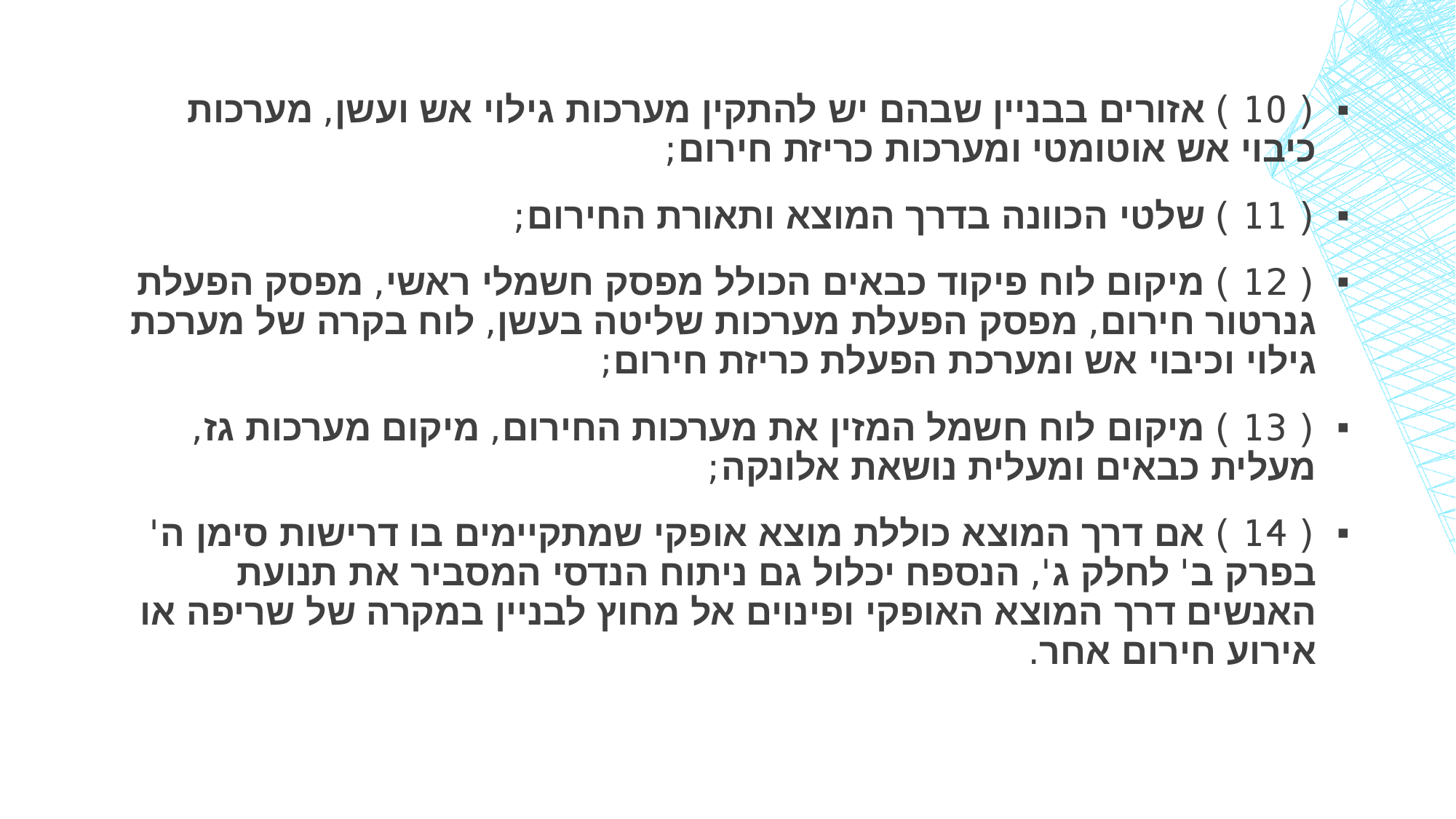

#
( 10 ) אזורים בבניין שבהם יש להתקין מערכות גילוי אש ועשן, מערכות כיבוי אש אוטומטי ומערכות כריזת חירום;
( 11 ) שלטי הכוונה בדרך המוצא ותאורת החירום;
( 12 ) מיקום לוח פיקוד כבאים הכולל מפסק חשמלי ראשי, מפסק הפעלת גנרטור חירום, מפסק הפעלת מערכות שליטה בעשן, לוח בקרה של מערכת גילוי וכיבוי אש ומערכת הפעלת כריזת חירום;
( 13 ) מיקום לוח חשמל המזין את מערכות החירום, מיקום מערכות גז, מעלית כבאים ומעלית נושאת אלונקה;
( 14 ) אם דרך המוצא כוללת מוצא אופקי שמתקיימים בו דרישות סימן ה' בפרק ב' לחלק ג', הנספח יכלול גם ניתוח הנדסי המסביר את תנועת האנשים דרך המוצא האופקי ופינוים אל מחוץ לבניין במקרה של שריפה או אירוע חירום אחר.